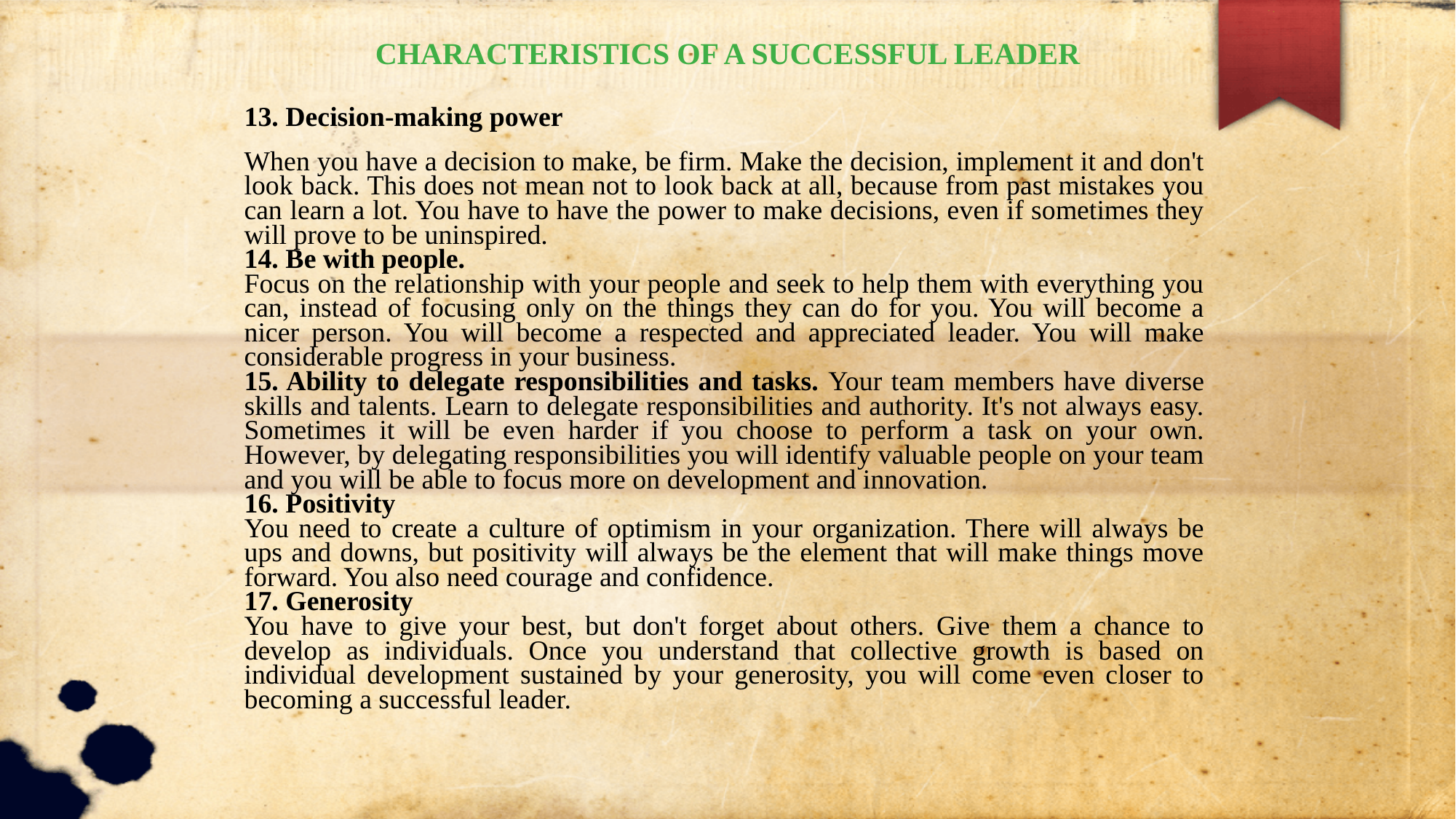

CHARACTERISTICS OF A SUCCESSFUL LEADER

13. Decision-making power
When you have a decision to make, be firm. Make the decision, implement it and don't look back. This does not mean not to look back at all, because from past mistakes you can learn a lot. You have to have the power to make decisions, even if sometimes they will prove to be uninspired.
14. Be with people.
Focus on the relationship with your people and seek to help them with everything you can, instead of focusing only on the things they can do for you. You will become a nicer person. You will become a respected and appreciated leader. You will make considerable progress in your business.
15. Ability to delegate responsibilities and tasks. Your team members have diverse skills and talents. Learn to delegate responsibilities and authority. It's not always easy. Sometimes it will be even harder if you choose to perform a task on your own. However, by delegating responsibilities you will identify valuable people on your team and you will be able to focus more on development and innovation.
16. Positivity
You need to create a culture of optimism in your organization. There will always be ups and downs, but positivity will always be the element that will make things move forward. You also need courage and confidence.
17. Generosity
You have to give your best, but don't forget about others. Give them a chance to develop as individuals. Once you understand that collective growth is based on individual development sustained by your generosity, you will come even closer to becoming a successful leader.